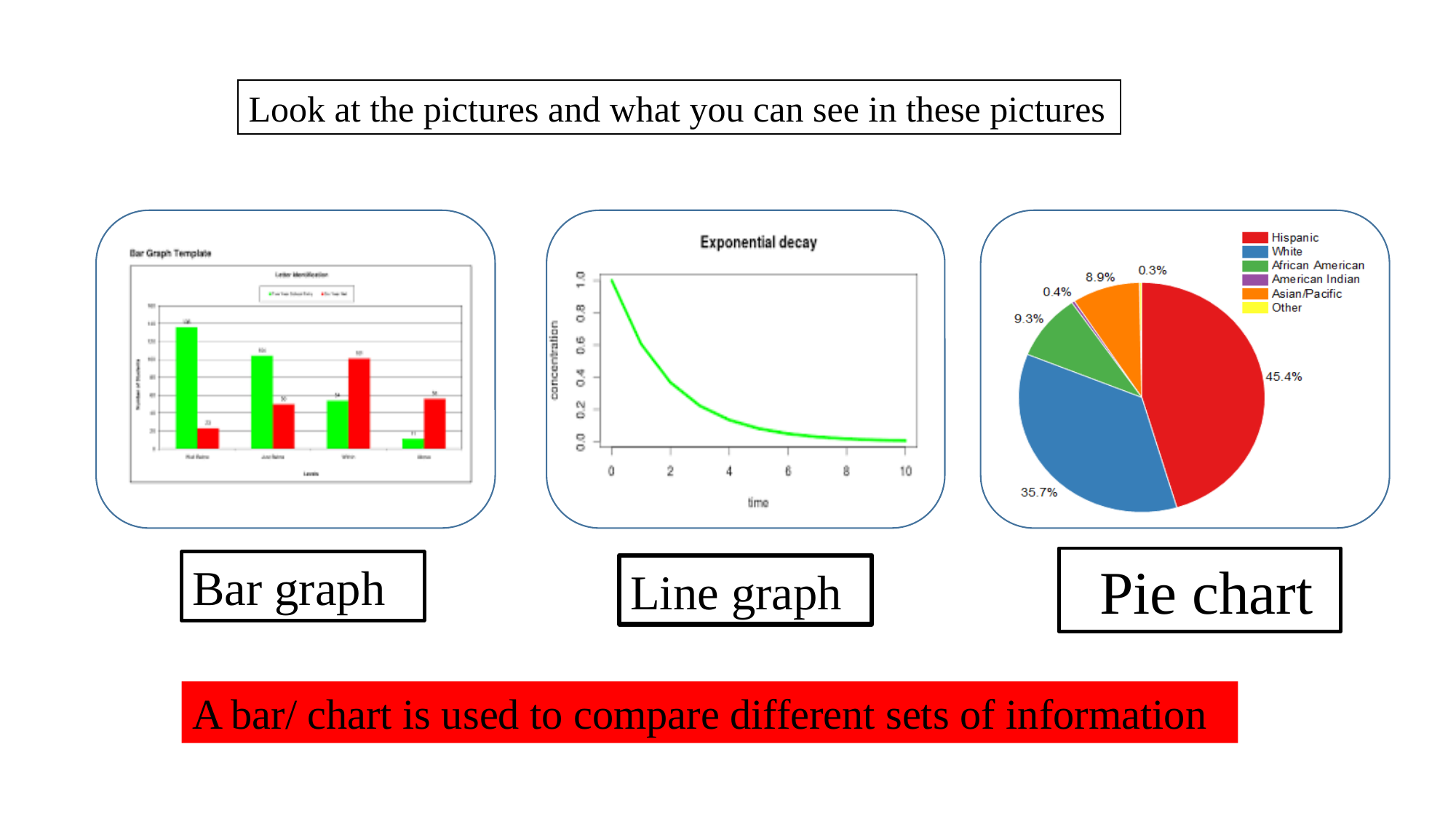

Look at the pictures and what you can see in these pictures

  Pie chart
Bar graph
Line graph
A bar/ chart is used to compare different sets of information